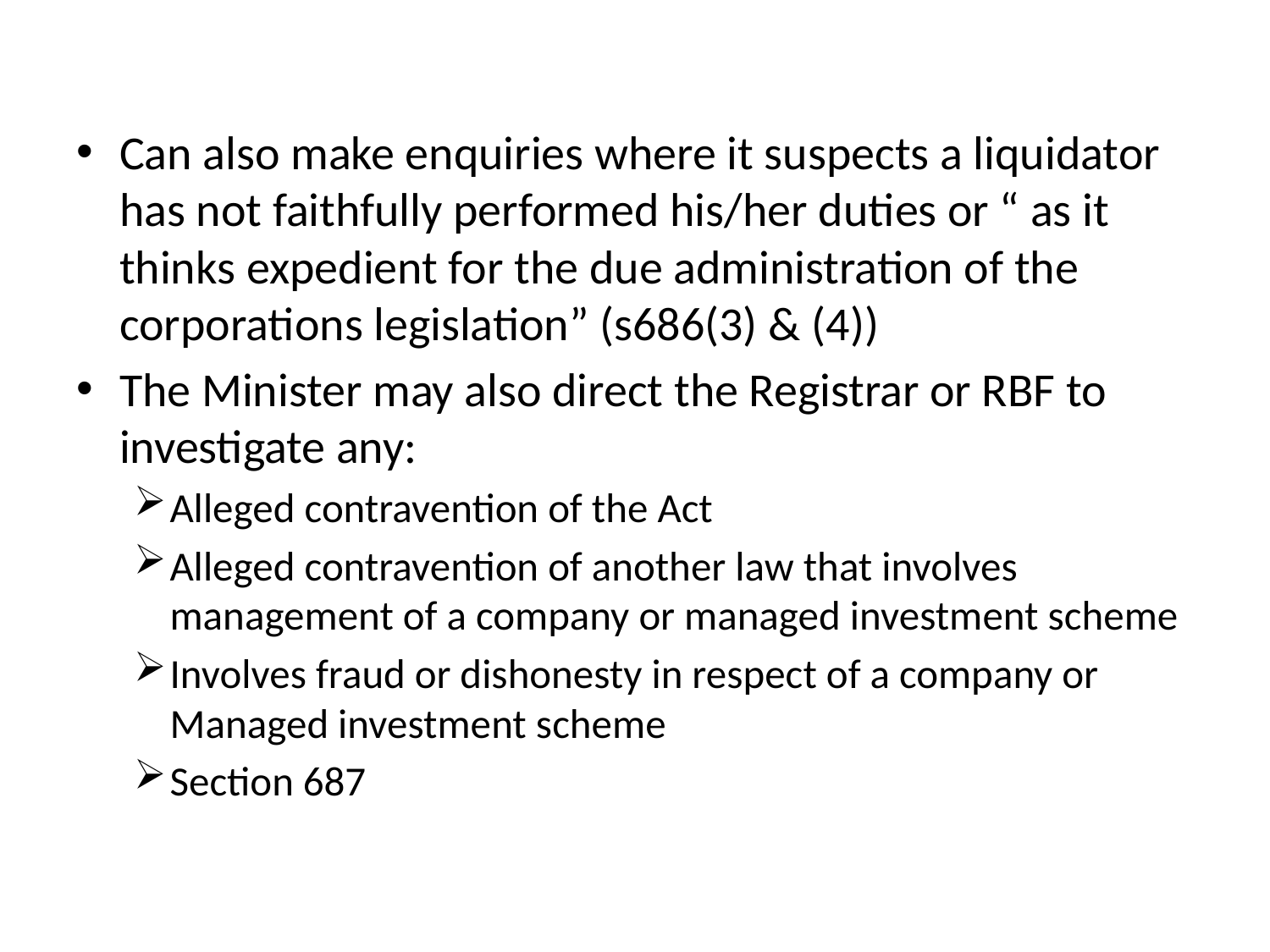

Can also make enquiries where it suspects a liquidator has not faithfully performed his/her duties or “ as it thinks expedient for the due administration of the corporations legislation” (s686(3) & (4))
The Minister may also direct the Registrar or RBF to investigate any:
Alleged contravention of the Act
Alleged contravention of another law that involves management of a company or managed investment scheme
Involves fraud or dishonesty in respect of a company or Managed investment scheme
Section 687